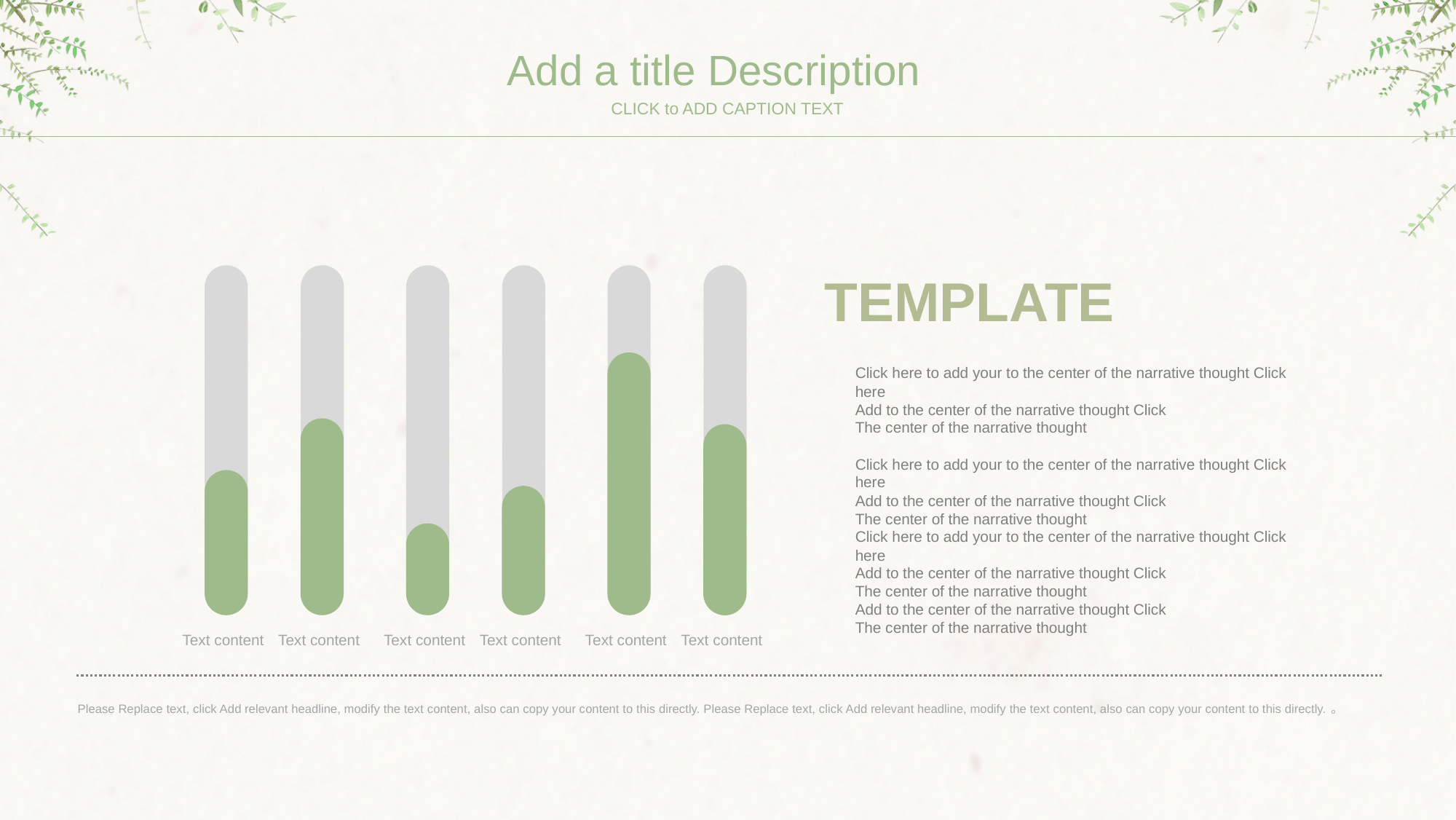

Add a title Description
CLICK to ADD CAPTION TEXT
TEMPLATE

Click here to add your to the center of the narrative thought Click here
Add to the center of the narrative thought Click
The center of the narrative thought

Click here to add your to the center of the narrative thought Click here
Add to the center of the narrative thought Click
The center of the narrative thought
Click here to add your to the center of the narrative thought Click here
Add to the center of the narrative thought Click
The center of the narrative thought
Add to the center of the narrative thought Click
The center of the narrative thought

Text content
Text content
Text content
Text content
Text content
Text content
Please Replace text, click Add relevant headline, modify the text content, also can copy your content to this directly. Please Replace text, click Add relevant headline, modify the text content, also can copy your content to this directly.。